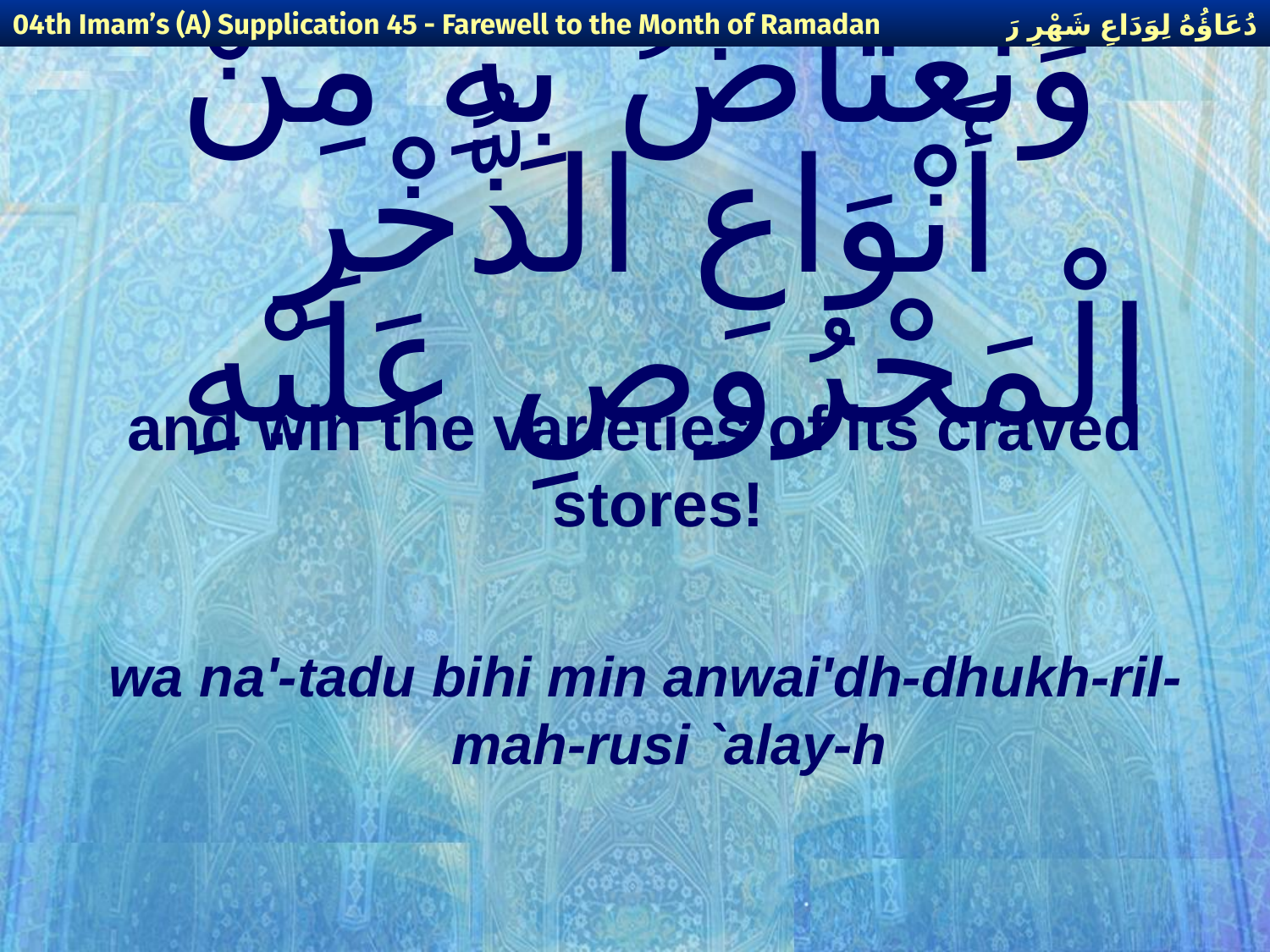

دُعَاؤُهُ لِوَدَاعِ شَهْرِ رَمَضَانَ
04th Imam’s (A) Supplication 45 - Farewell to the Month of Ramadan
# وَنَعْتَاضُ بِهِ مِنْ أَنْوَاعِ الذُّخْرِ الْمَحْرُوصِ عَلَيْهِ
and win the varieties of its craved stores!
wa na'-tadu bihi min anwai'dh-dhukh-ril-mah-rusi `alay-h